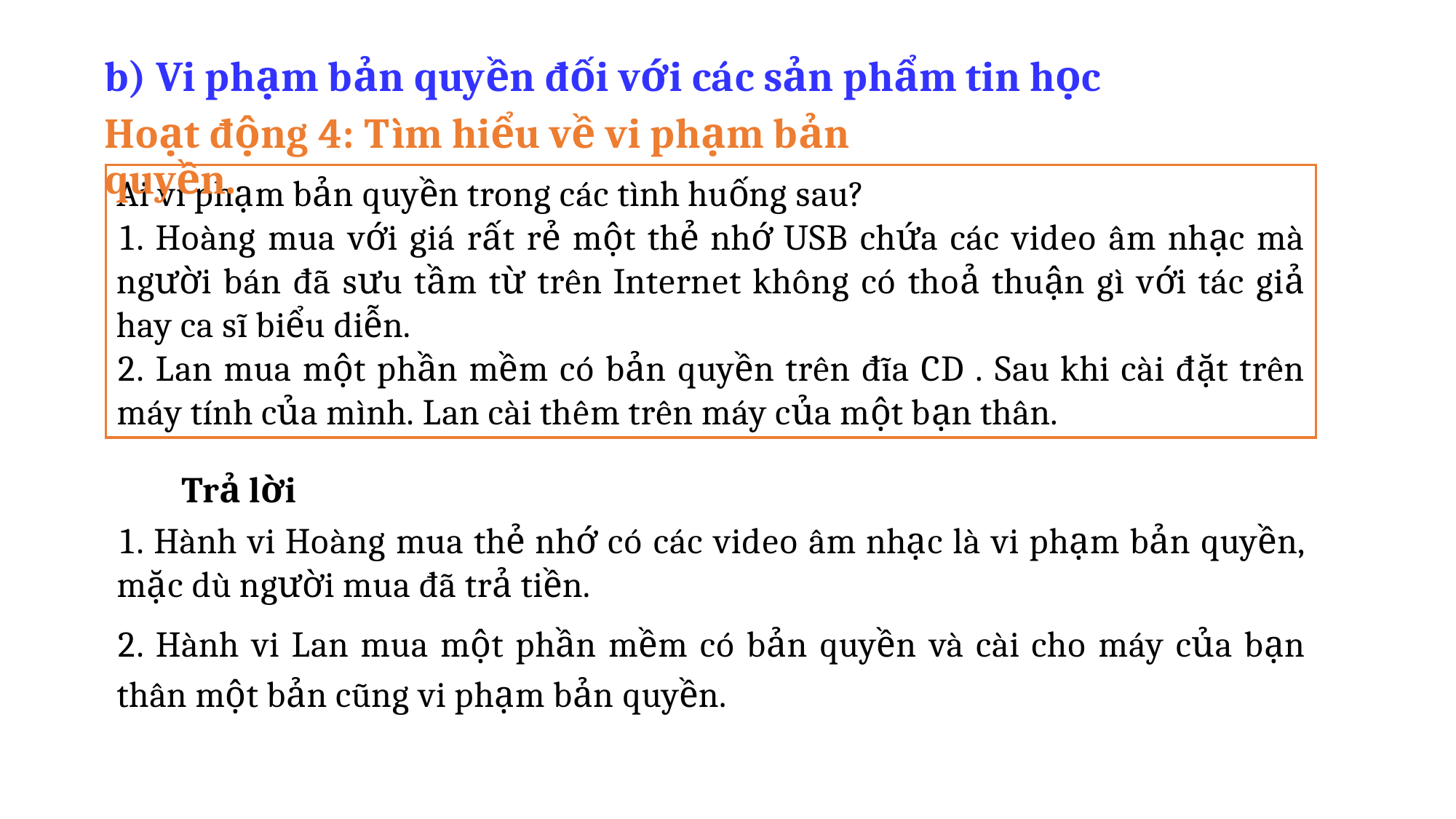

b) Vi phạm bản quyền đối với các sản phẩm tin học
Hoạt động 4: Tìm hiểu về vi phạm bản quyền.
Ai vi phạm bản quyền trong các tình huống sau?
1. Hoàng mua với giá rất rẻ một thẻ nhớ USB chứa các video âm nhạc mà người bán đã sưu tầm từ trên Internet không có thoả thuận gì với tác giả hay ca sĩ biểu diễn.
2. Lan mua một phần mềm có bản quyền trên đĩa CD . Sau khi cài đặt trên máy tính của mình. Lan cài thêm trên máy của một bạn thân.
Trả lời
1. Hành vi Hoàng mua thẻ nhớ có các video âm nhạc là vi phạm bản quyền, mặc dù người mua đã trả tiền.
2. Hành vi Lan mua một phần mềm có bản quyền và cài cho máy của bạn thân một bản cũng vi phạm bản quyền.